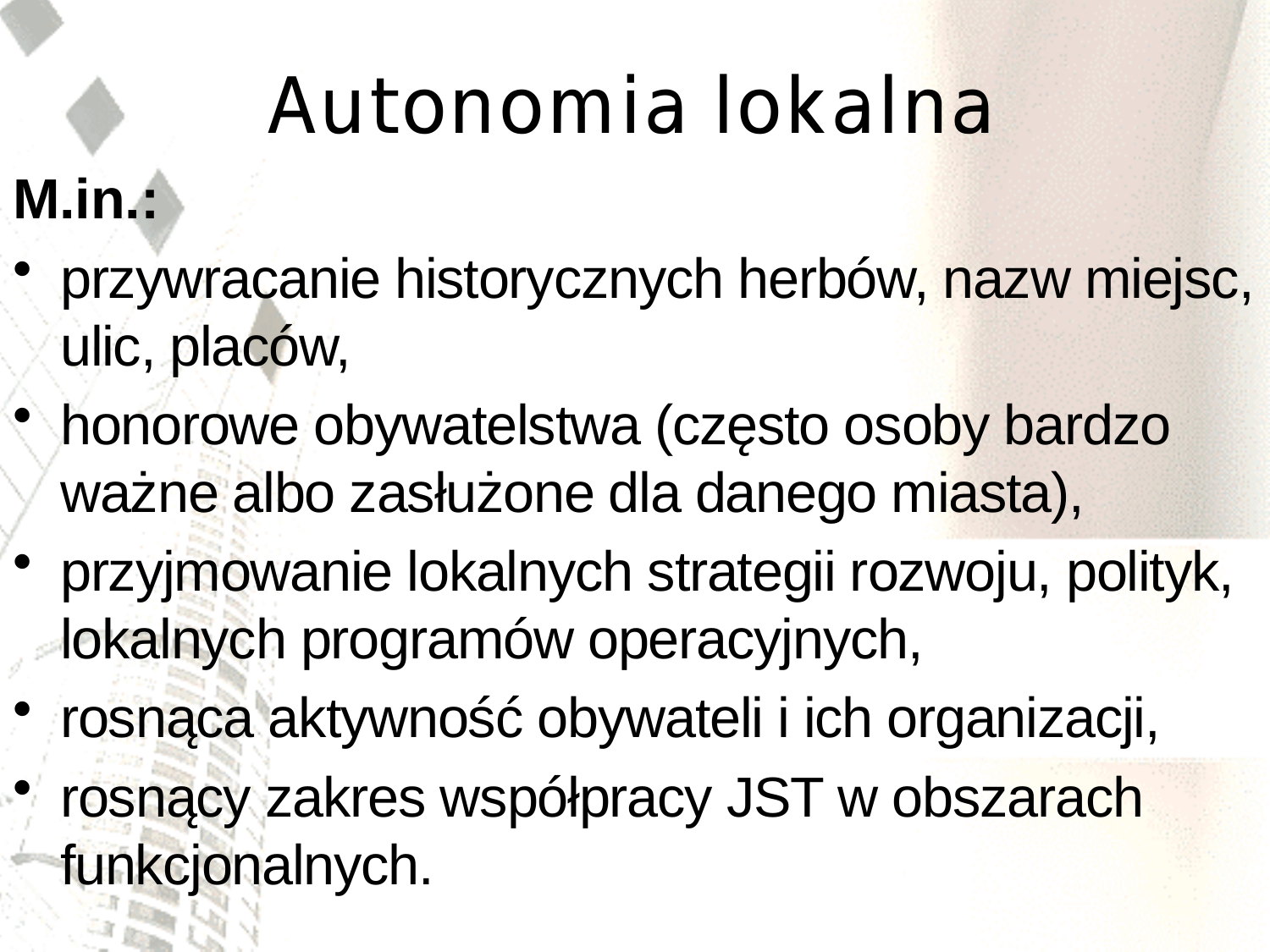

# Autonomia lokalna
M.in.:
przywracanie historycznych herbów, nazw miejsc, ulic, placów,
honorowe obywatelstwa (często osoby bardzo ważne albo zasłużone dla danego miasta),
przyjmowanie lokalnych strategii rozwoju, polityk, lokalnych programów operacyjnych,
rosnąca aktywność obywateli i ich organizacji,
rosnący zakres współpracy JST w obszarach funkcjonalnych.